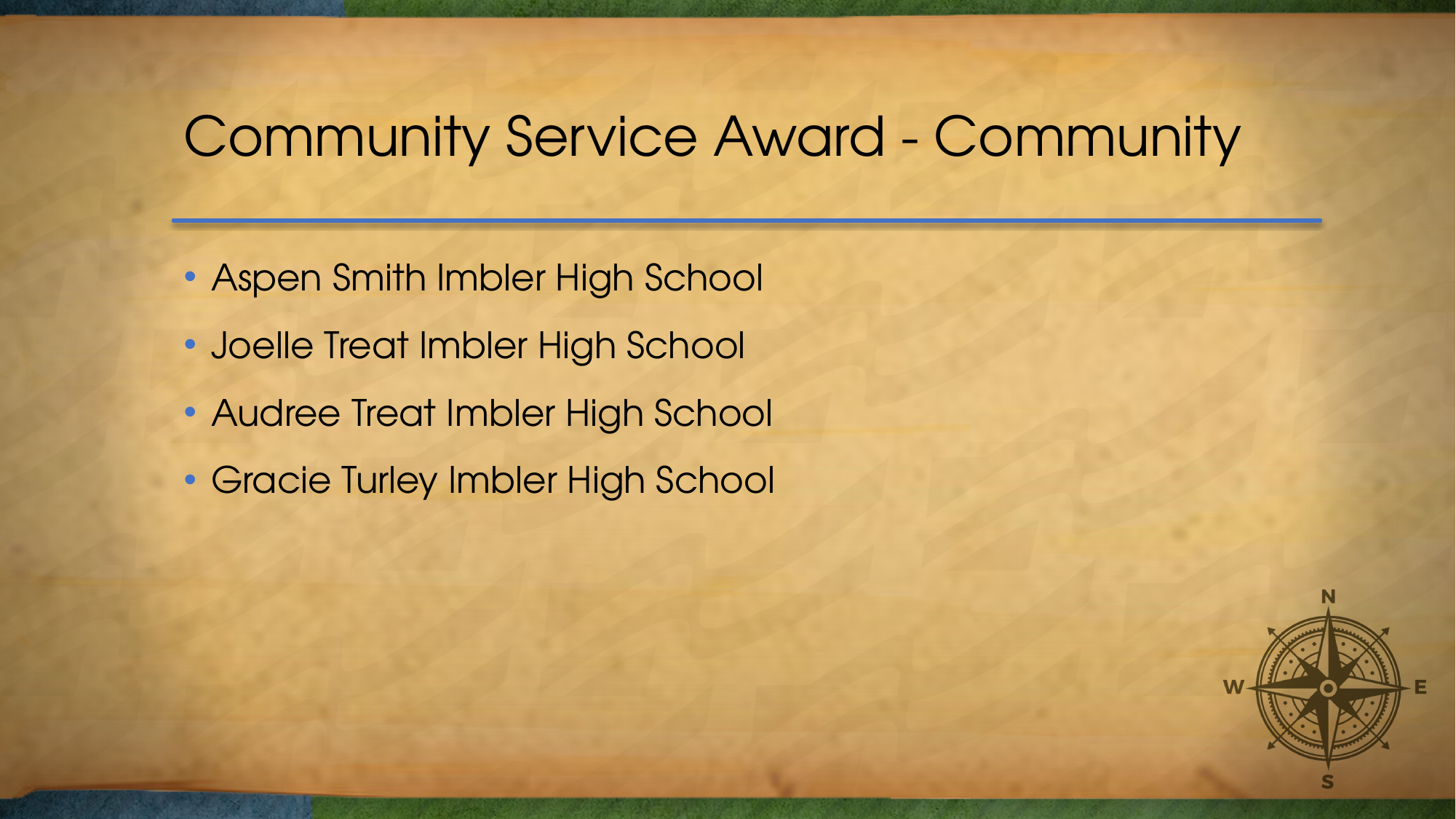

# Community Service Award - Community
Aspen Smith Imbler High School
Joelle Treat Imbler High School
Audree Treat Imbler High School
Gracie Turley Imbler High School